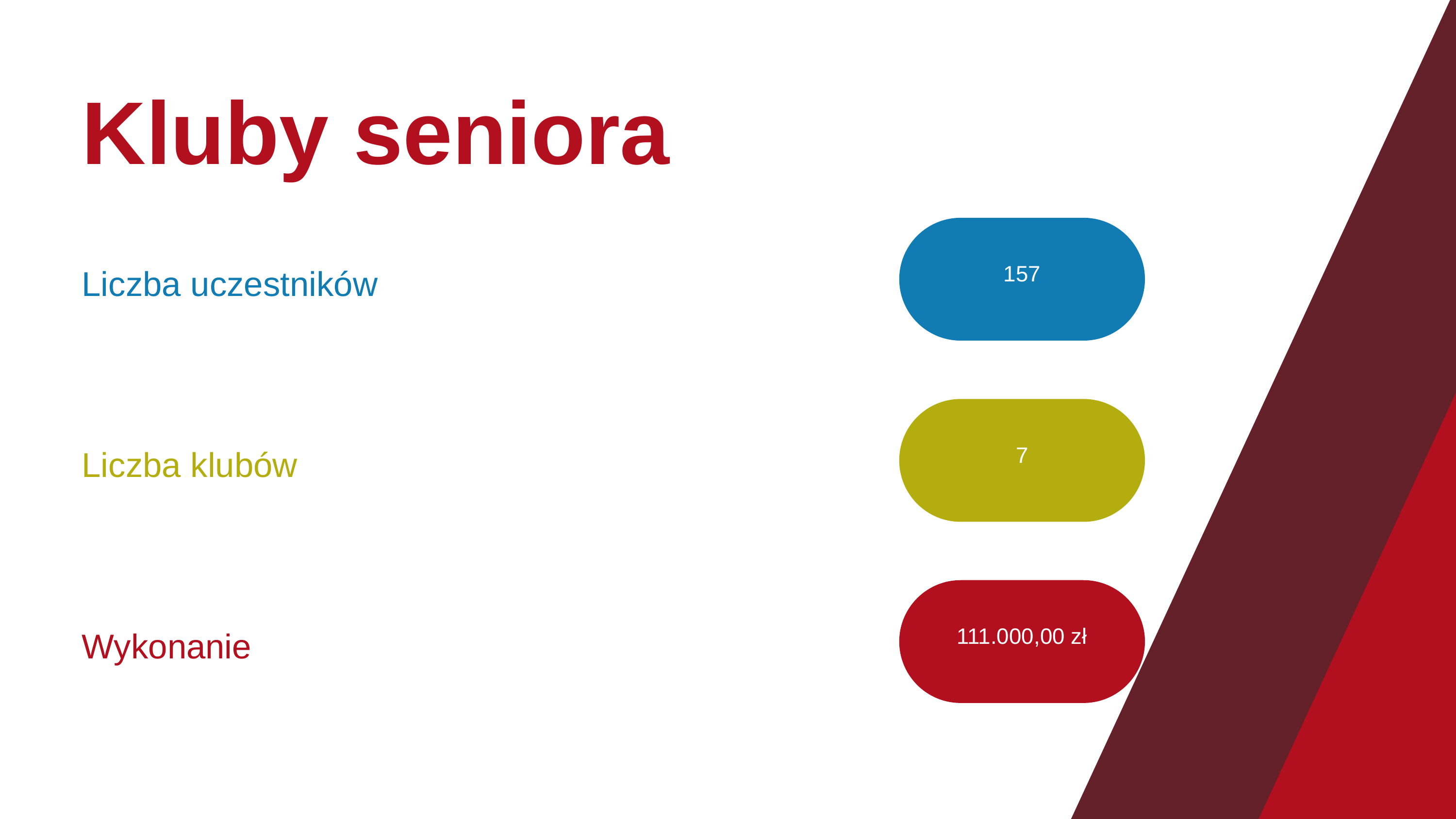

Kluby seniora

157
Liczba uczestników

7
Liczba klubów

111.000,00 zł
Wykonanie